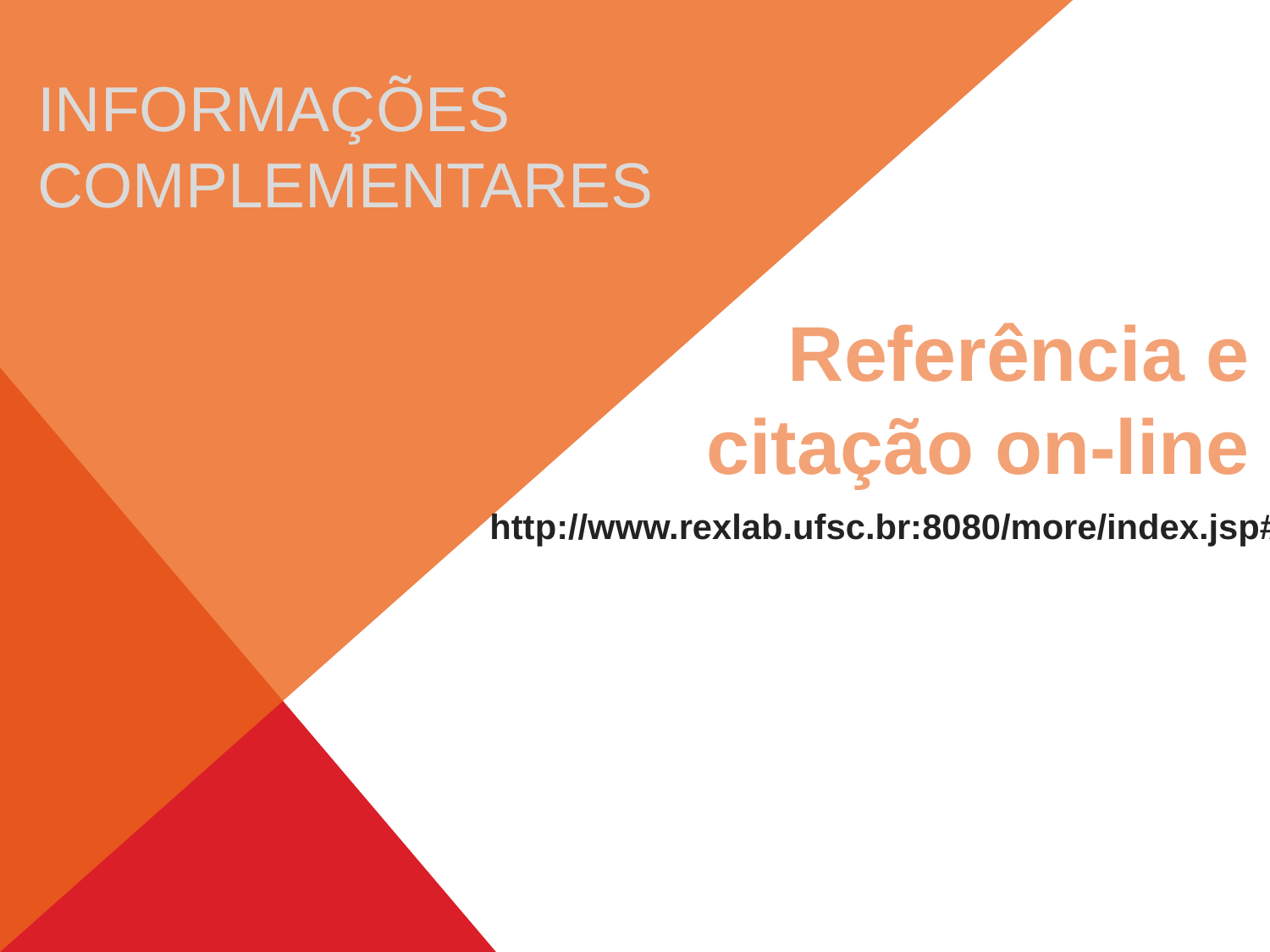

# Informações complementares

Referência e citação on-line
http://www.rexlab.ufsc.br:8080/more/index.jsp#